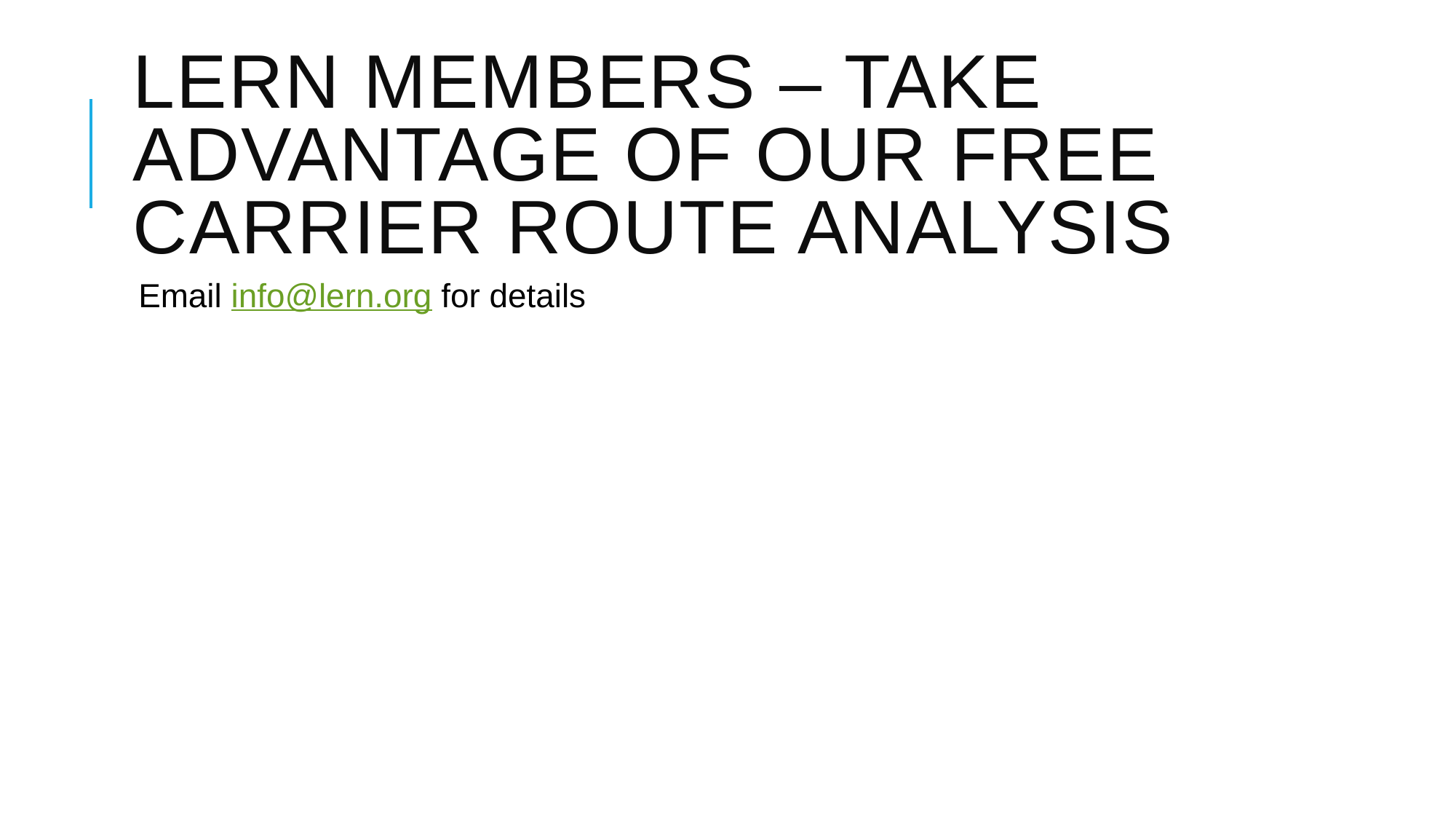

# LERN Members – take advantage of our free carrier route analysis
Email info@lern.org for details